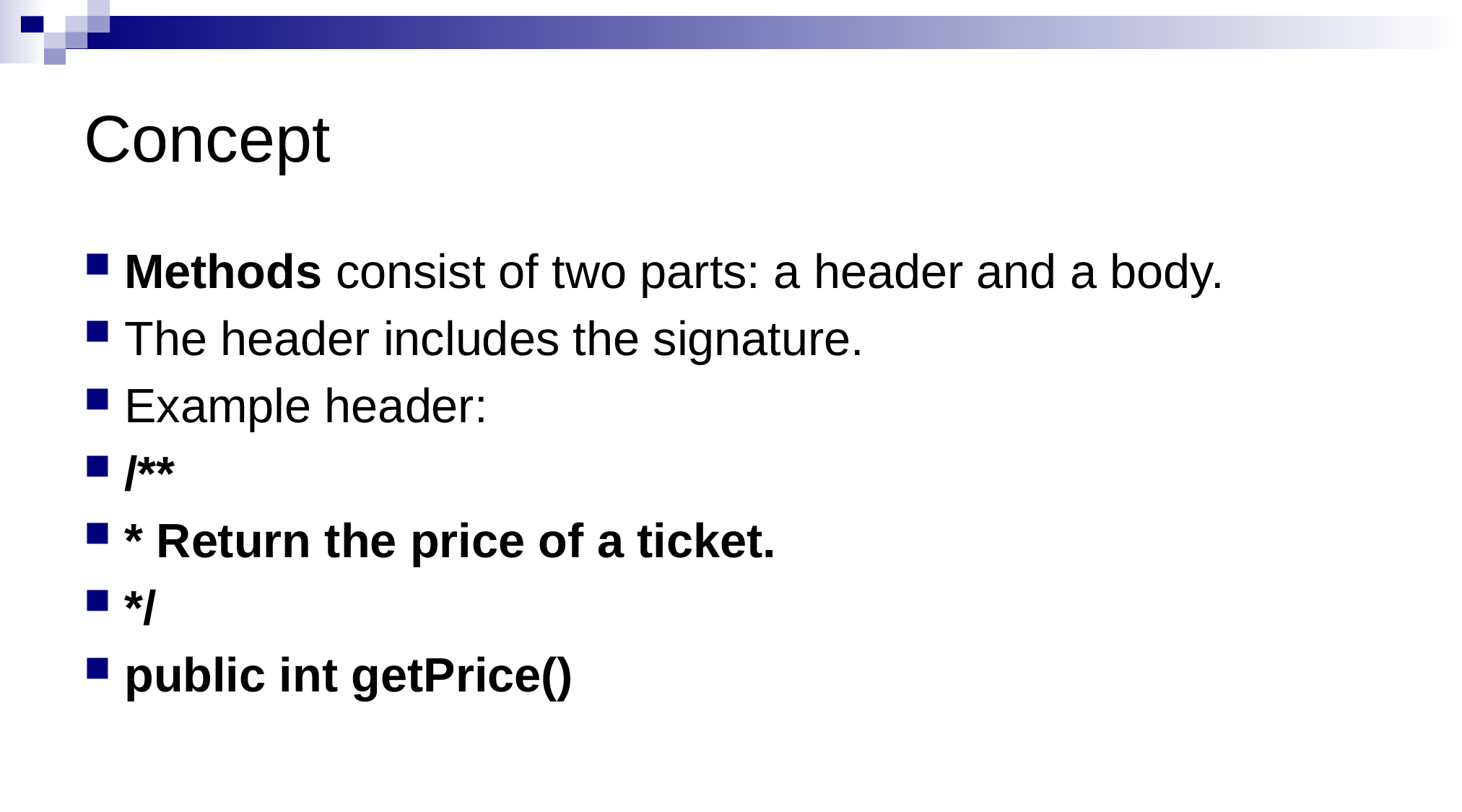

# Concept
Methods consist of two parts: a header and a body.
The header includes the signature.
Example header:
/**
* Return the price of a ticket.
*/
public int getPrice()